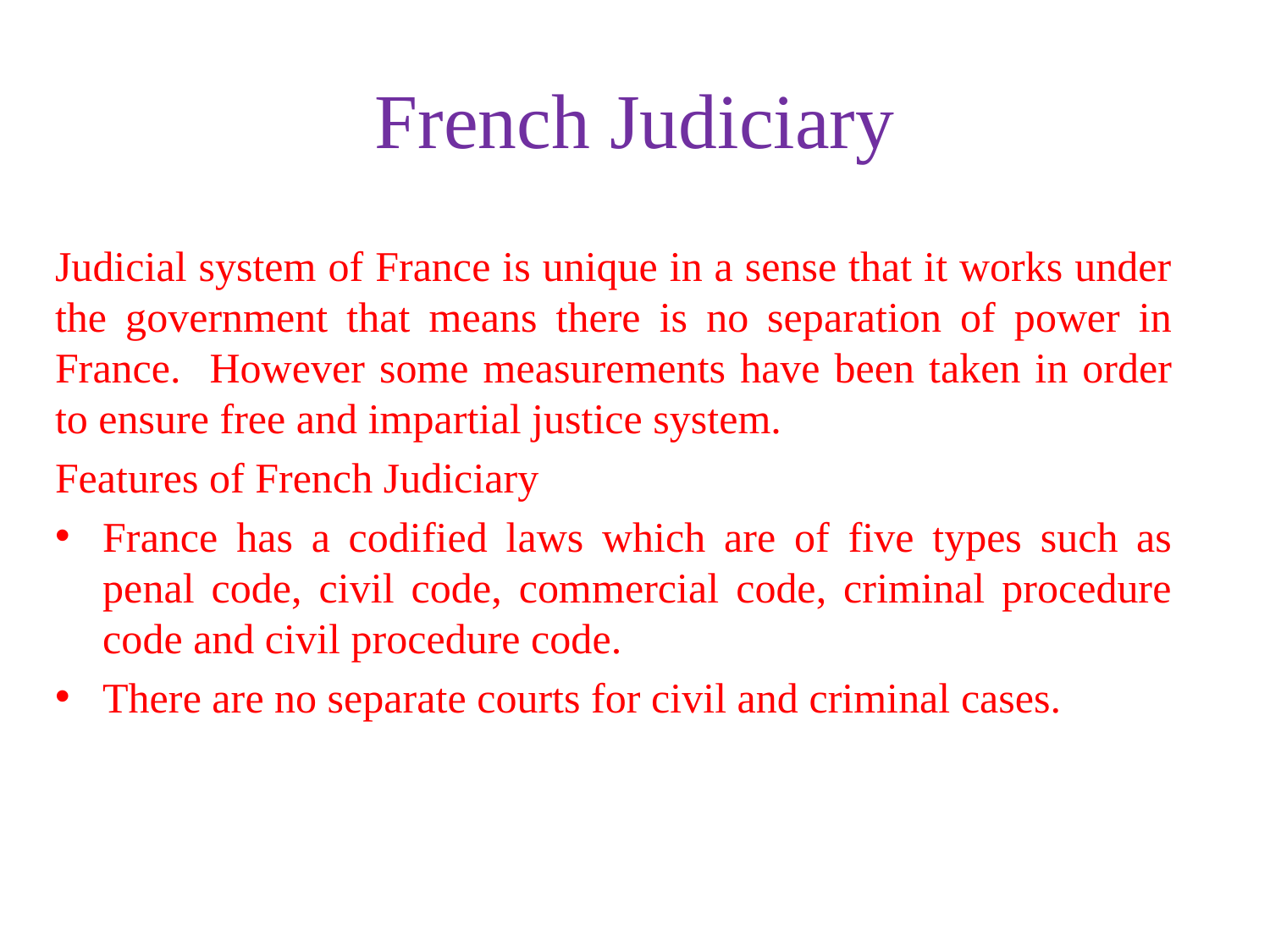

# French Judiciary
Judicial system of France is unique in a sense that it works under the government that means there is no separation of power in France.  However some measurements have been taken in order to ensure free and impartial justice system.
Features of French Judiciary
France has a codified laws which are of five types such as penal code, civil code, commercial code, criminal procedure code and civil procedure code.
There are no separate courts for civil and criminal cases.